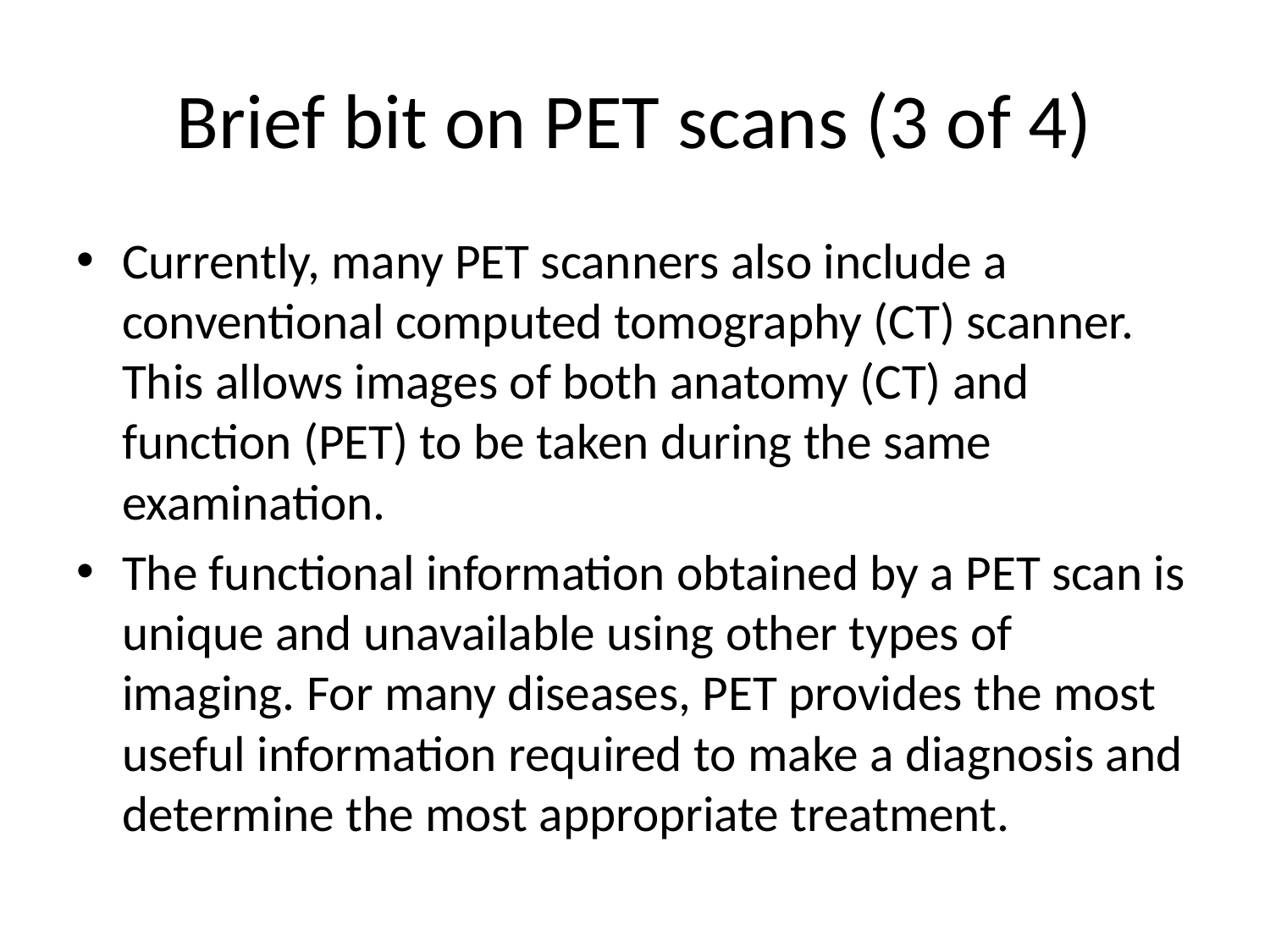

# Brief bit on PET scans (3 of 4)
Currently, many PET scanners also include a conventional computed tomography (CT) scanner. This allows images of both anatomy (CT) and function (PET) to be taken during the same examination.
The functional information obtained by a PET scan is unique and unavailable using other types of imaging. For many diseases, PET provides the most useful information required to make a diagnosis and determine the most appropriate treatment.